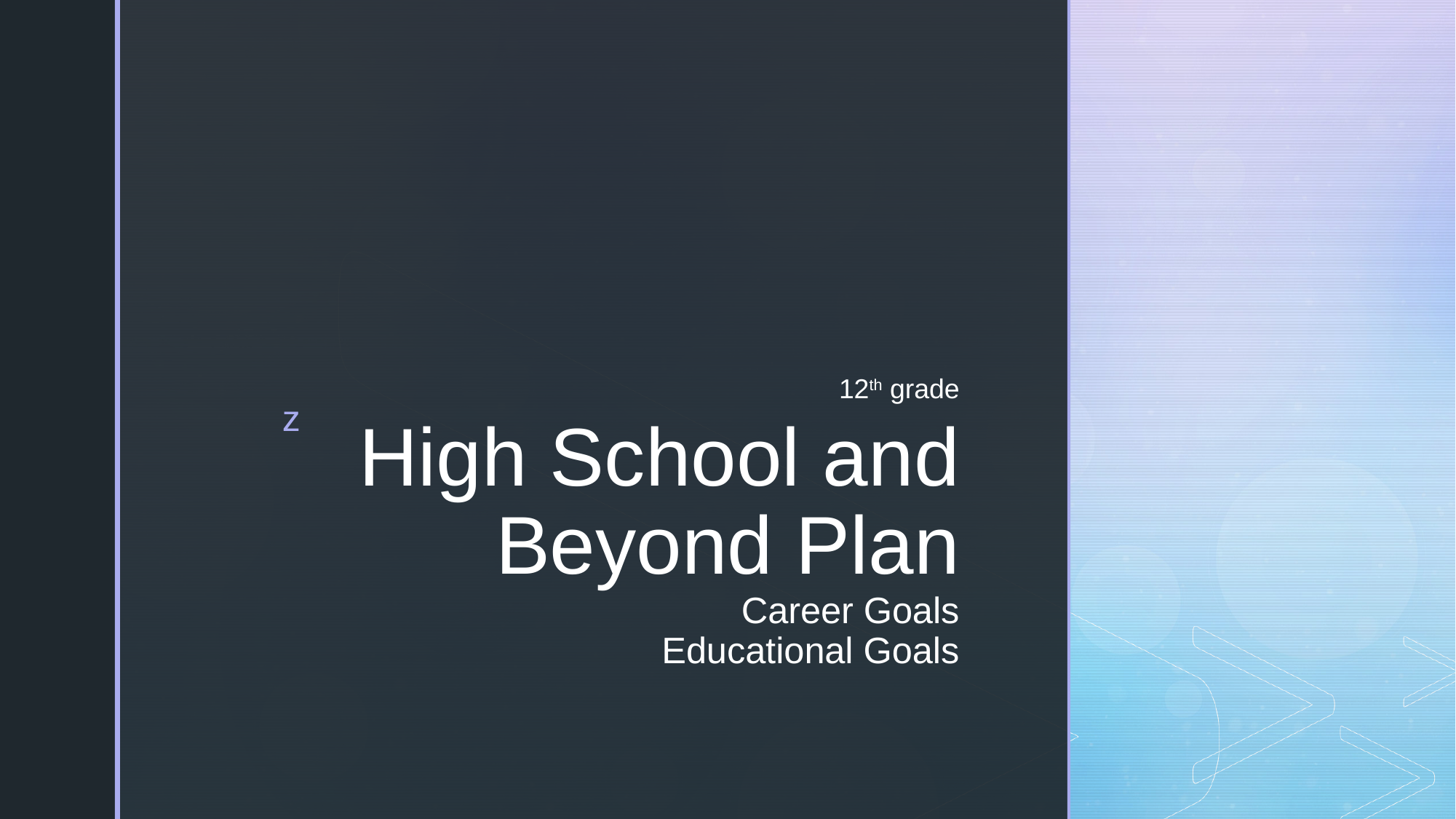

12th grade
# High School and Beyond Plan Career Goals Educational Goals